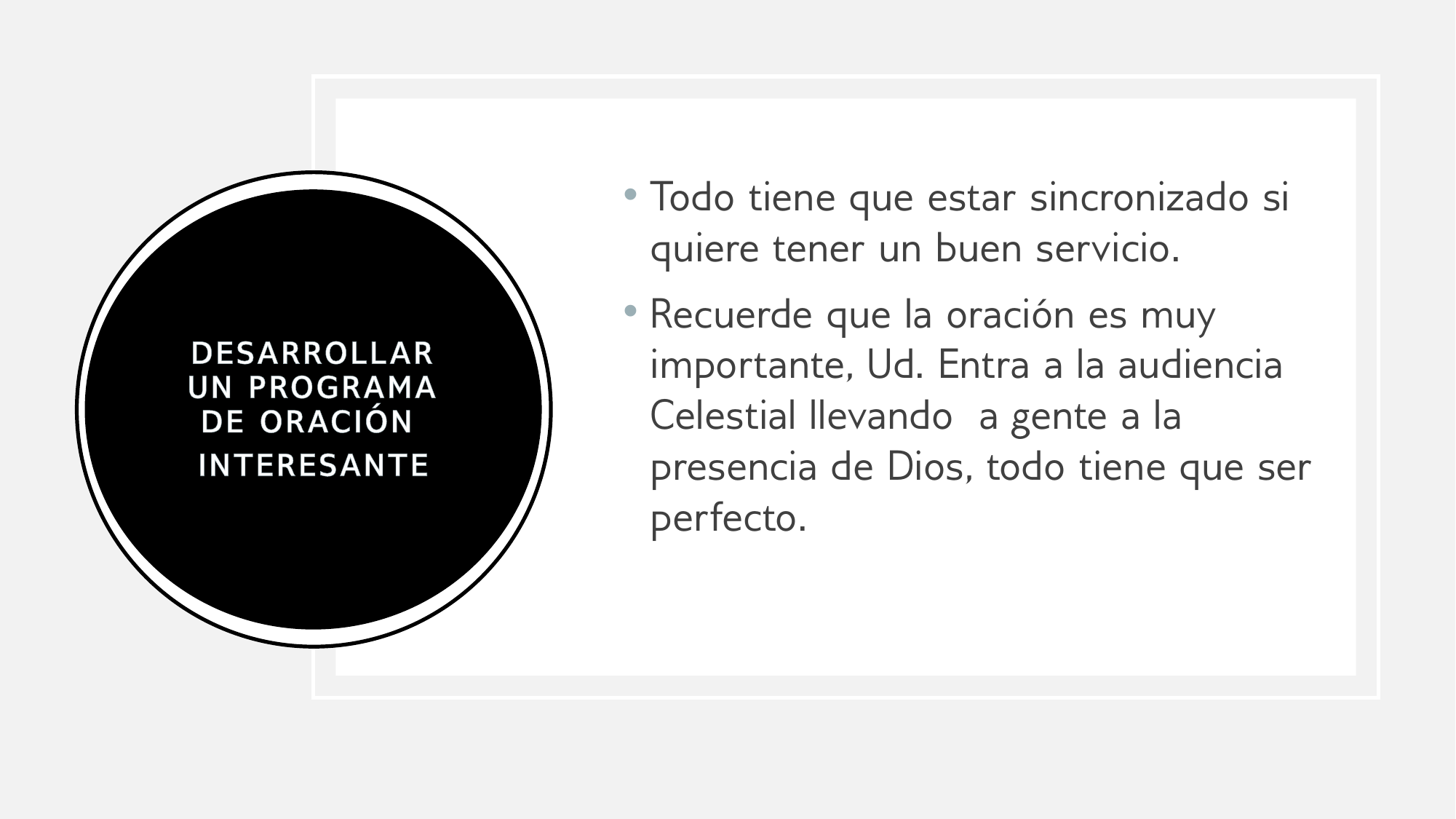

Todo tiene que estar sincronizado si quiere tener un buen servicio.
Recuerde que la oración es muy importante, Ud. Entra a la audiencia Celestial llevando  a gente a la presencia de Dios, todo tiene que ser perfecto.

Desarrollar un programa de oración
interesante